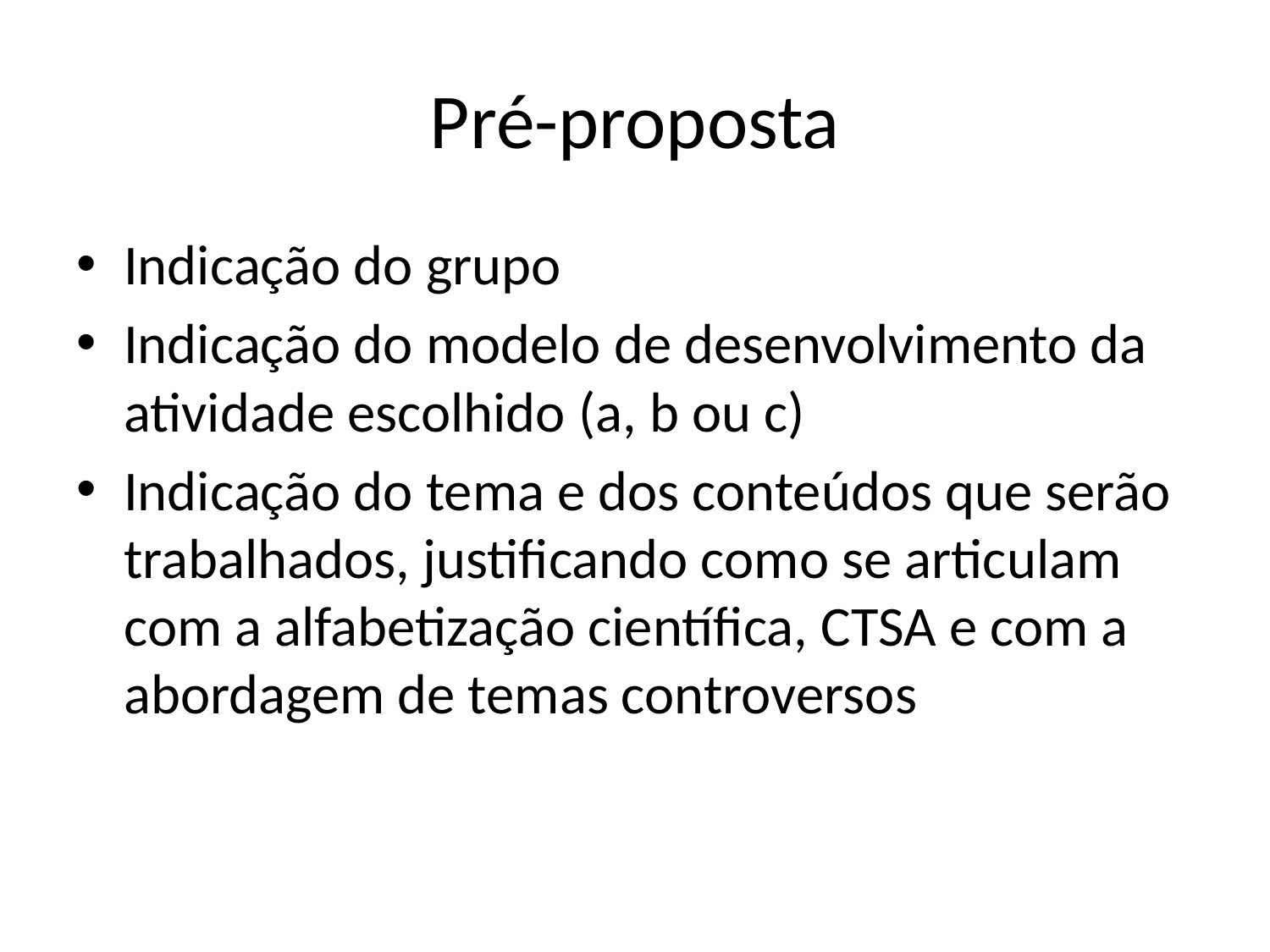

# Pré-proposta
Indicação do grupo
Indicação do modelo de desenvolvimento da atividade escolhido (a, b ou c)
Indicação do tema e dos conteúdos que serão trabalhados, justificando como se articulam com a alfabetização científica, CTSA e com a abordagem de temas controversos